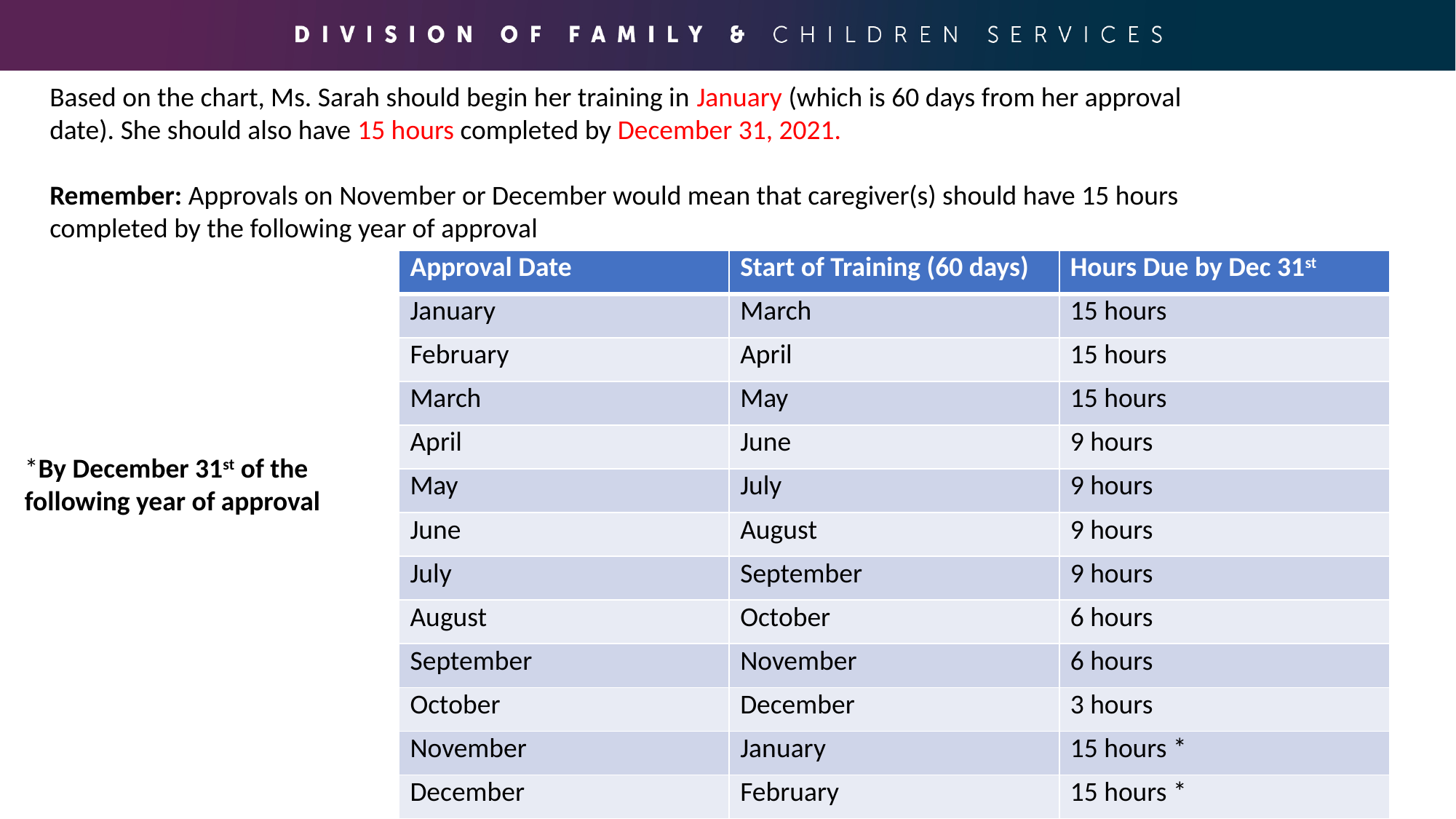

Based on the chart, Ms. Sarah should begin her training in January (which is 60 days from her approval date). She should also have 15 hours completed by December 31, 2021.

Remember: Approvals on November or December would mean that caregiver(s) should have 15 hours completed by the following year of approval
| Approval Date | Start of Training (60 days) | Hours Due by Dec 31st |
| --- | --- | --- |
| January | March | 15 hours |
| February | April | 15 hours |
| March | May | 15 hours |
| April | June | 9 hours |
| May | July | 9 hours |
| June | August | 9 hours |
| July | September | 9 hours |
| August | October | 6 hours |
| September | November | 6 hours |
| October | December | 3 hours |
| November | January | 15 hours \* |
| December | February | 15 hours \* |
*By December 31st of the following year of approval